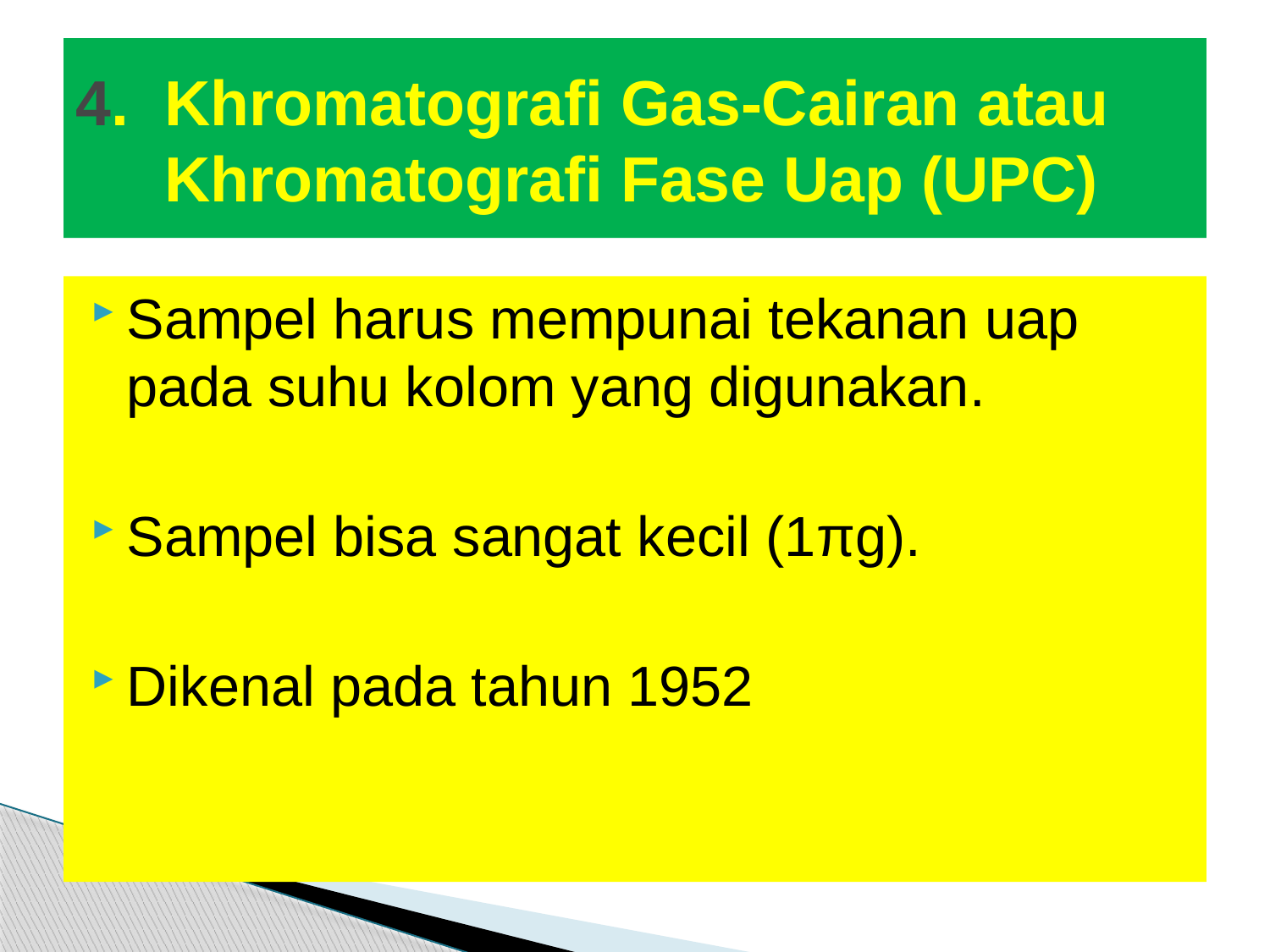

# 4.  Khromatografi Gas-Cairan atau Khromatografi Fase Uap (UPC)
Sampel harus mempunai tekanan uap pada suhu kolom yang digunakan.

Sampel bisa sangat kecil (1πg).

Dikenal pada tahun 1952